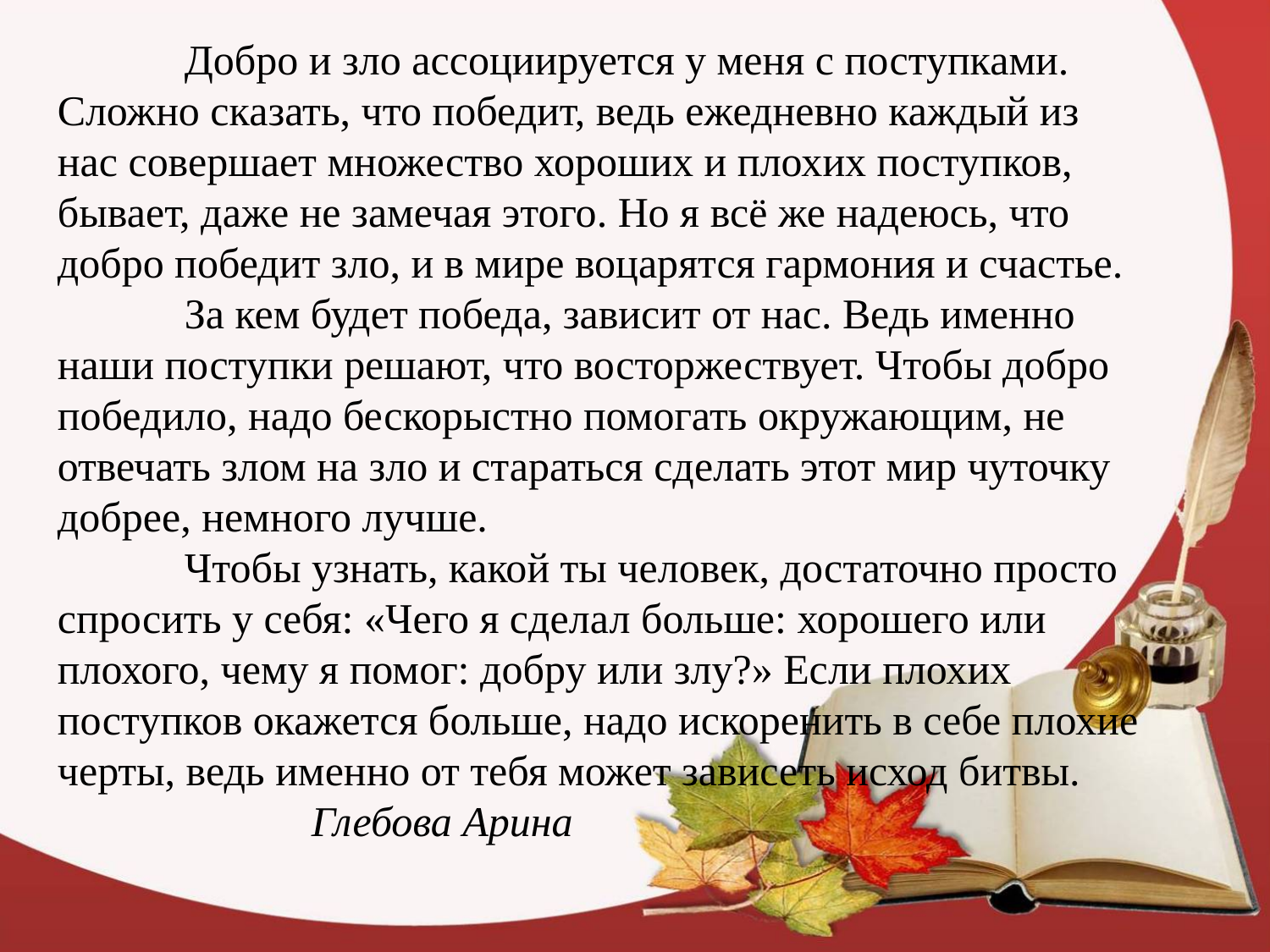

Добро и зло ассоциируется у меня с поступками. Сложно сказать, что победит, ведь ежедневно каждый из нас совершает множество хороших и плохих поступков, бывает, даже не замечая этого. Но я всё же надеюсь, что добро победит зло, и в мире воцарятся гармония и счастье.
	За кем будет победа, зависит от нас. Ведь именно наши поступки решают, что восторжествует. Чтобы добро победило, надо бескорыстно помогать окружающим, не отвечать злом на зло и стараться сделать этот мир чуточку добрее, немного лучше.
	Чтобы узнать, какой ты человек, достаточно просто спросить у себя: «Чего я сделал больше: хорошего или плохого, чему я помог: добру или злу?» Если плохих поступков окажется больше, надо искоренить в себе плохие черты, ведь именно от тебя может зависеть исход битвы.
		Глебова Арина